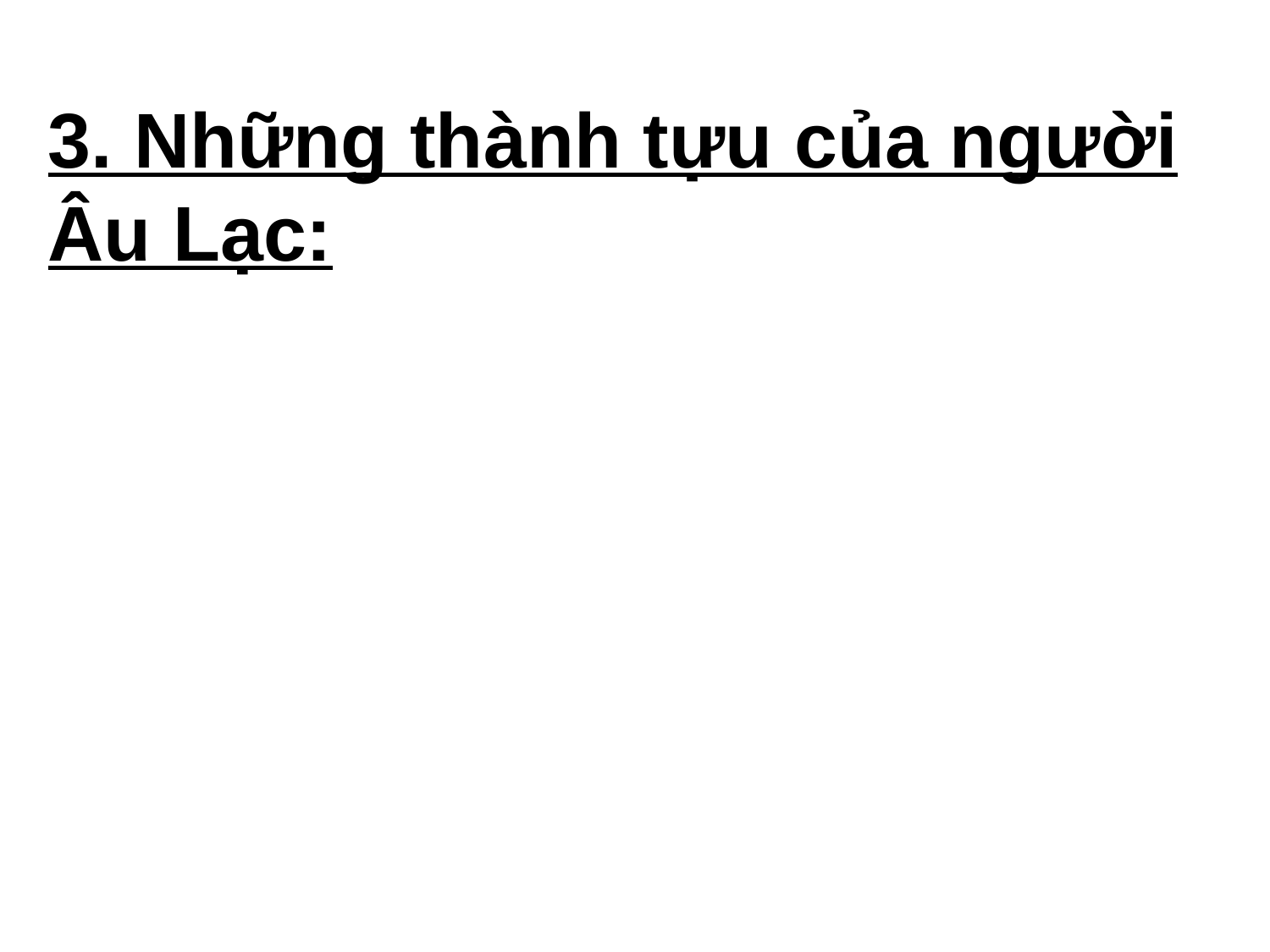

3. Những thành tựu của người Âu Lạc: